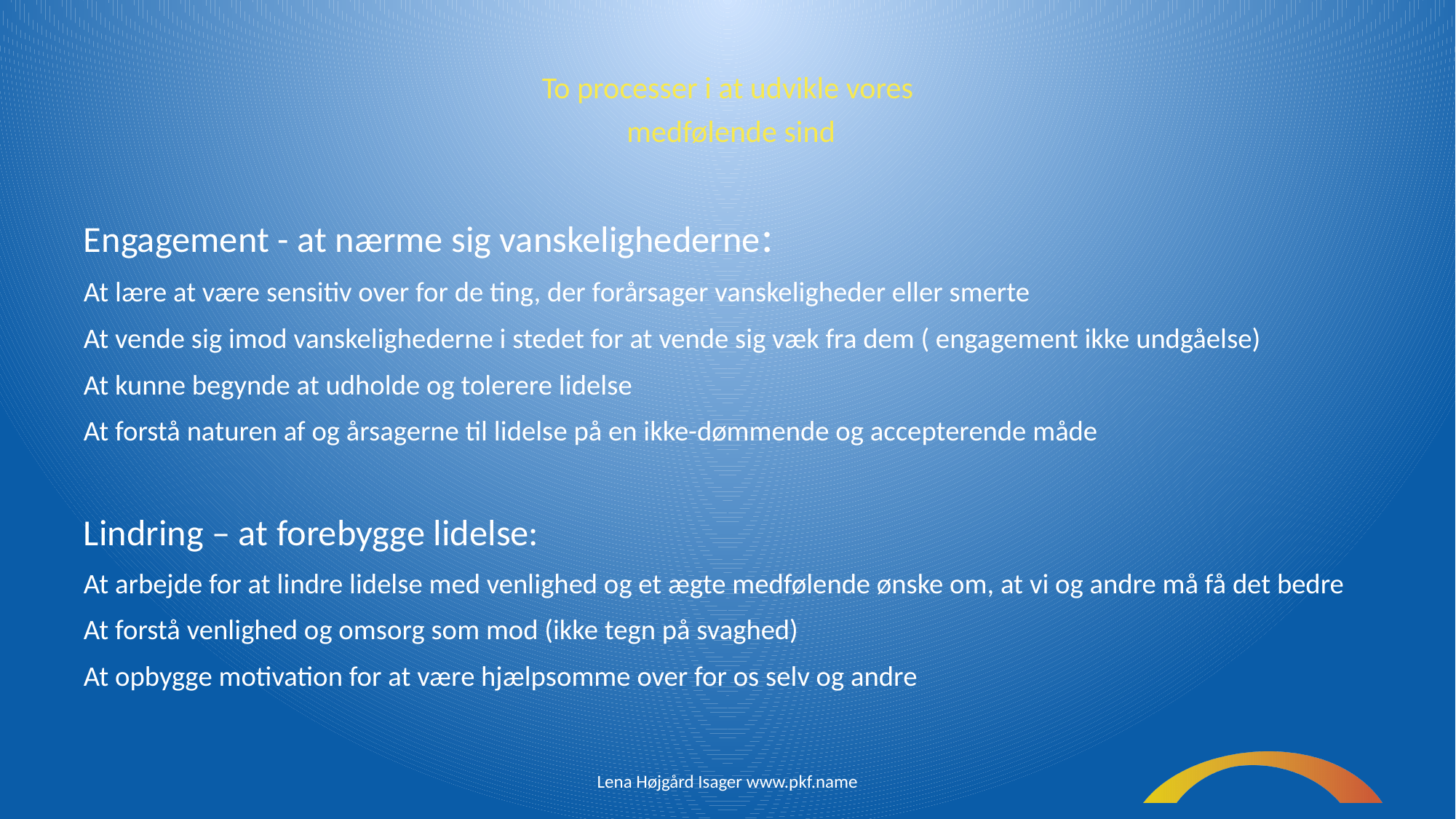

# To processer i at udvikle vores medfølende sind
Engagement - at nærme sig vanskelighederne:
At lære at være sensitiv over for de ting, der forårsager vanskeligheder eller smerte
At vende sig imod vanskelighederne i stedet for at vende sig væk fra dem ( engagement ikke undgåelse)
At kunne begynde at udholde og tolerere lidelse
At forstå naturen af og årsagerne til lidelse på en ikke-dømmende og accepterende måde

Lindring – at forebygge lidelse:
At arbejde for at lindre lidelse med venlighed og et ægte medfølende ønske om, at vi og andre må få det bedre
At forstå venlighed og omsorg som mod (ikke tegn på svaghed)
At opbygge motivation for at være hjælpsomme over for os selv og andre

Lena Højgård Isager www.pkf.name